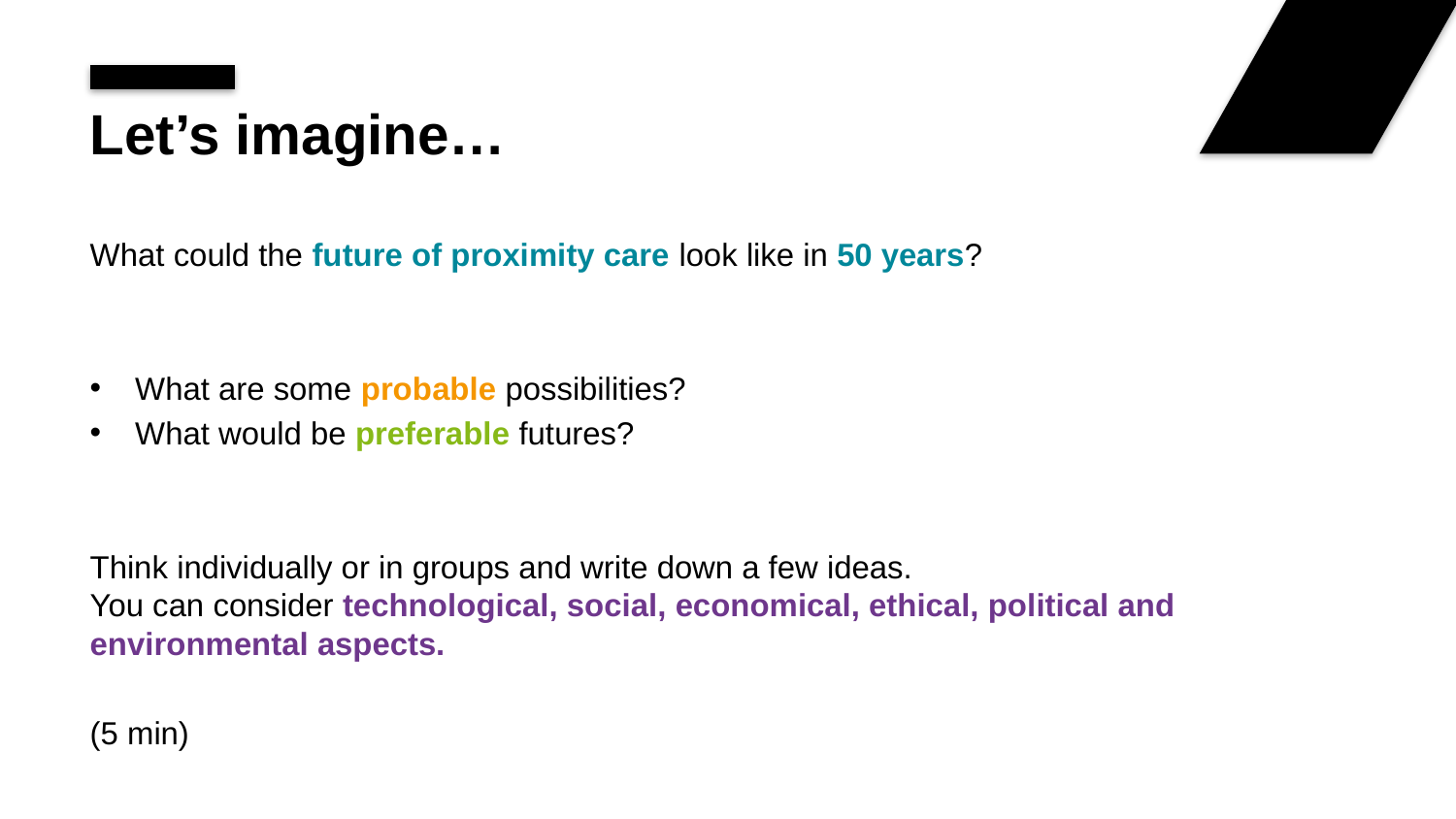

# Let’s imagine…
What could the future of proximity care look like in 50 years?

What are some probable possibilities?
What would be preferable futures?

Think individually or in groups and write down a few ideas.
You can consider technological, social, economical, ethical, political and environmental aspects.

(5 min)